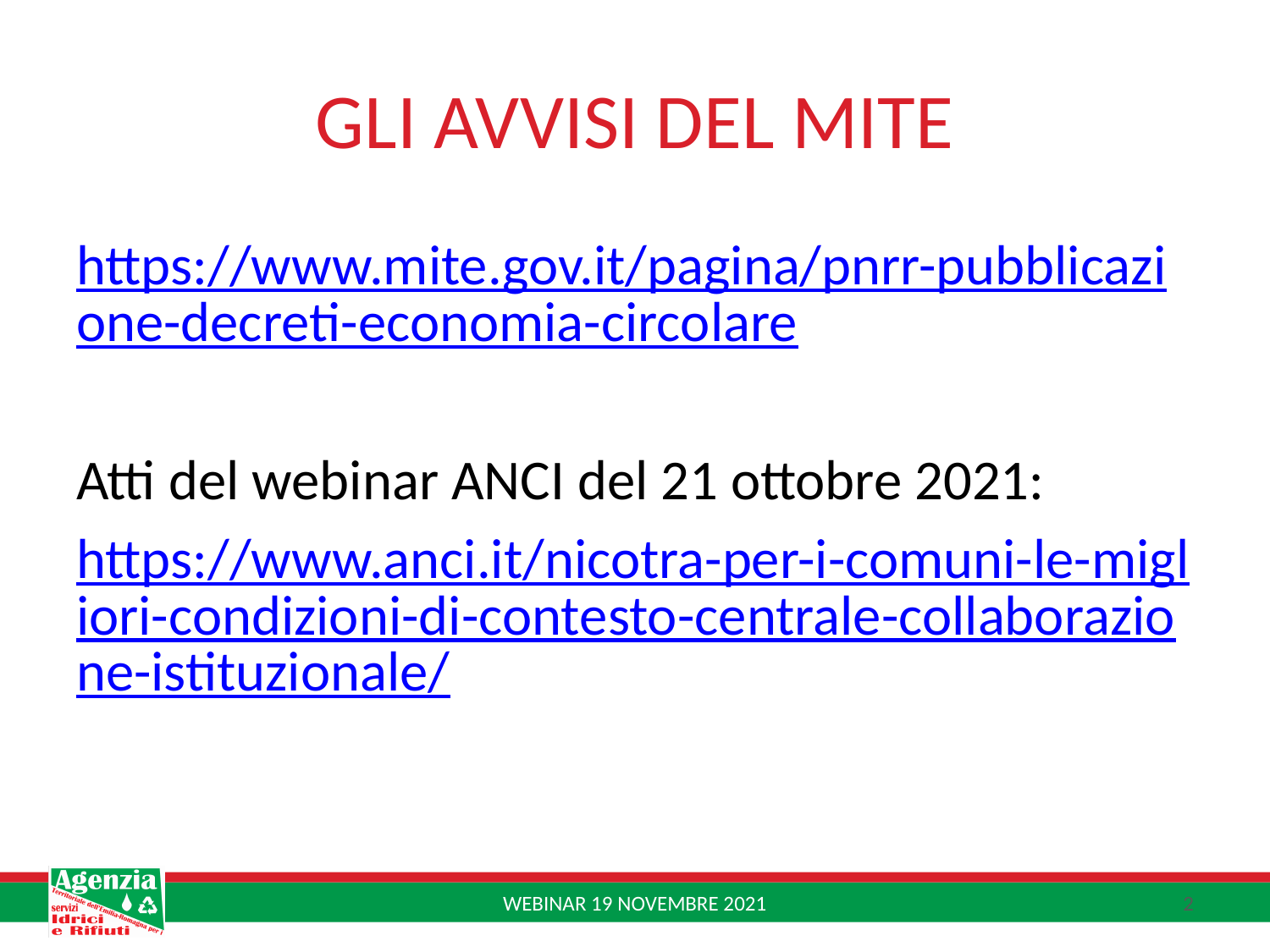

# GLI AVVISI DEL MITE
https://www.mite.gov.it/pagina/pnrr-pubblicazione-decreti-economia-circolare

Atti del webinar ANCI del 21 ottobre 2021:
https://www.anci.it/nicotra-per-i-comuni-le-migliori-condizioni-di-contesto-centrale-collaborazione-istituzionale/

WEBINAR 19 NOVEMBRE 2021
2